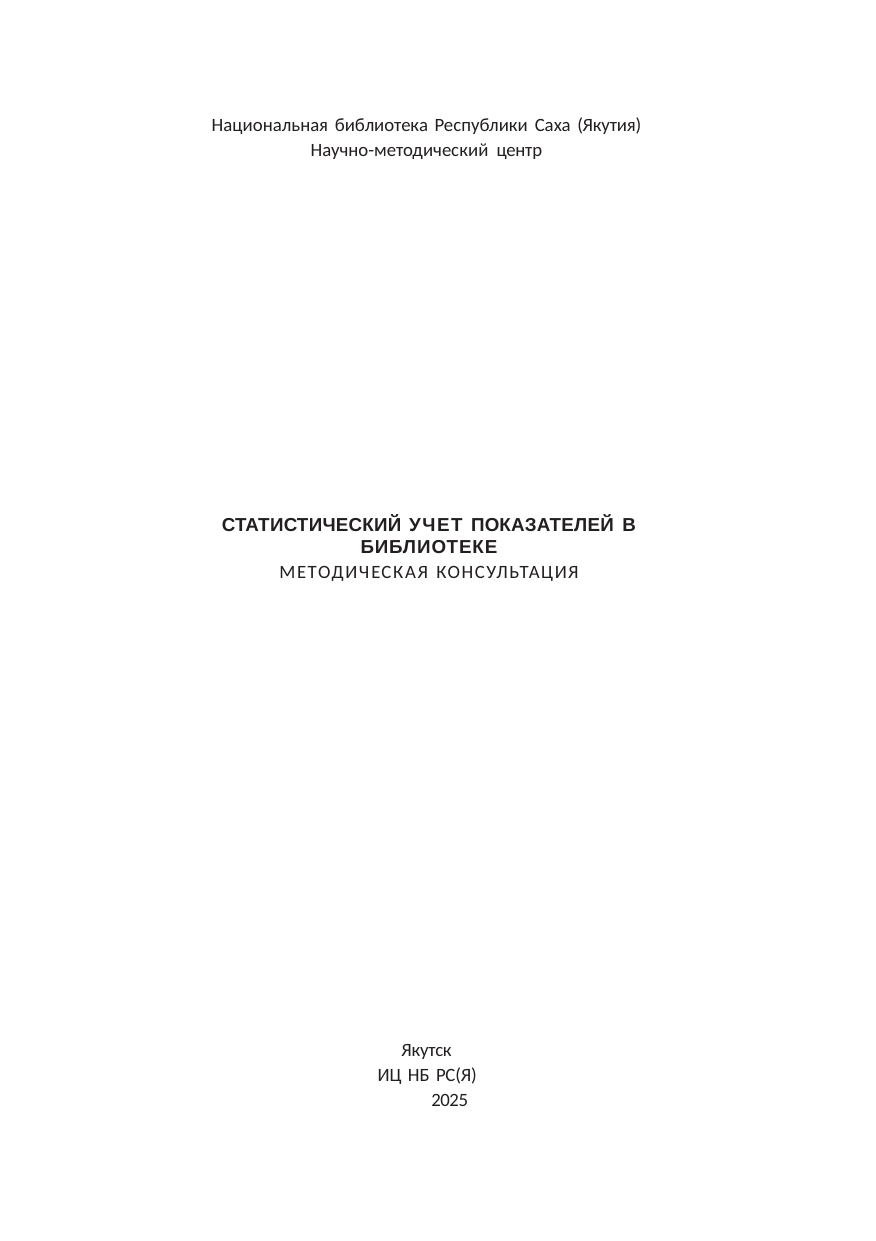

Национальная библиотека Республики Саха (Якутия) Научно-методический центр
СТАТИСТИЧЕСКИЙ УЧЕТ ПОКАЗАТЕЛЕЙ В БИБЛИОТЕКЕ
МЕТОДИЧЕСКАЯ КОНСУЛЬТАЦИЯ
Якутск ИЦ НБ РС(Я)
2025